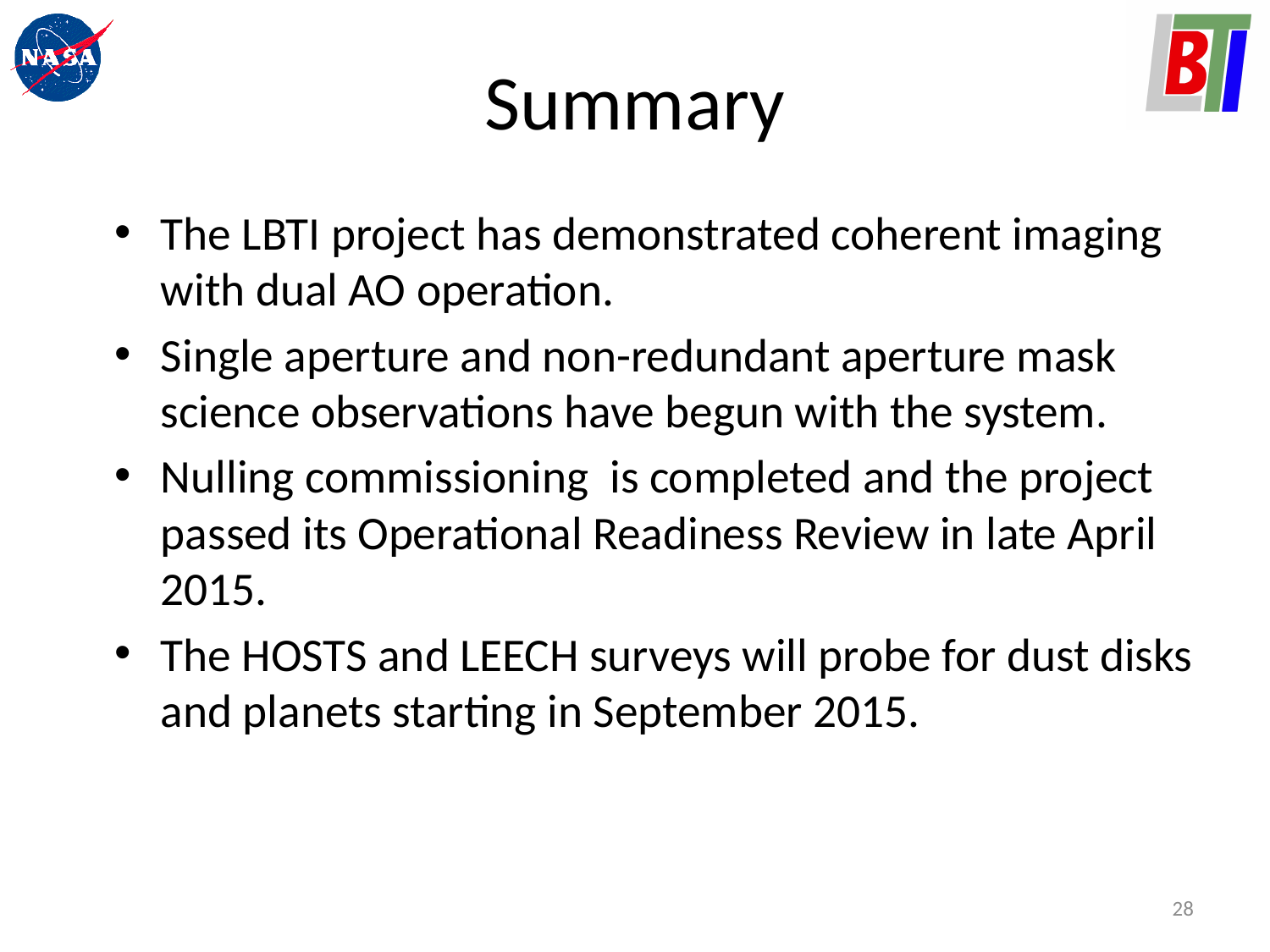

# Summary
The LBTI project has demonstrated coherent imaging with dual AO operation.
Single aperture and non-redundant aperture mask science observations have begun with the system.
Nulling commissioning  is completed and the project passed its Operational Readiness Review in late April 2015.
The HOSTS and LEECH surveys will probe for dust disks and planets starting in September 2015.
28